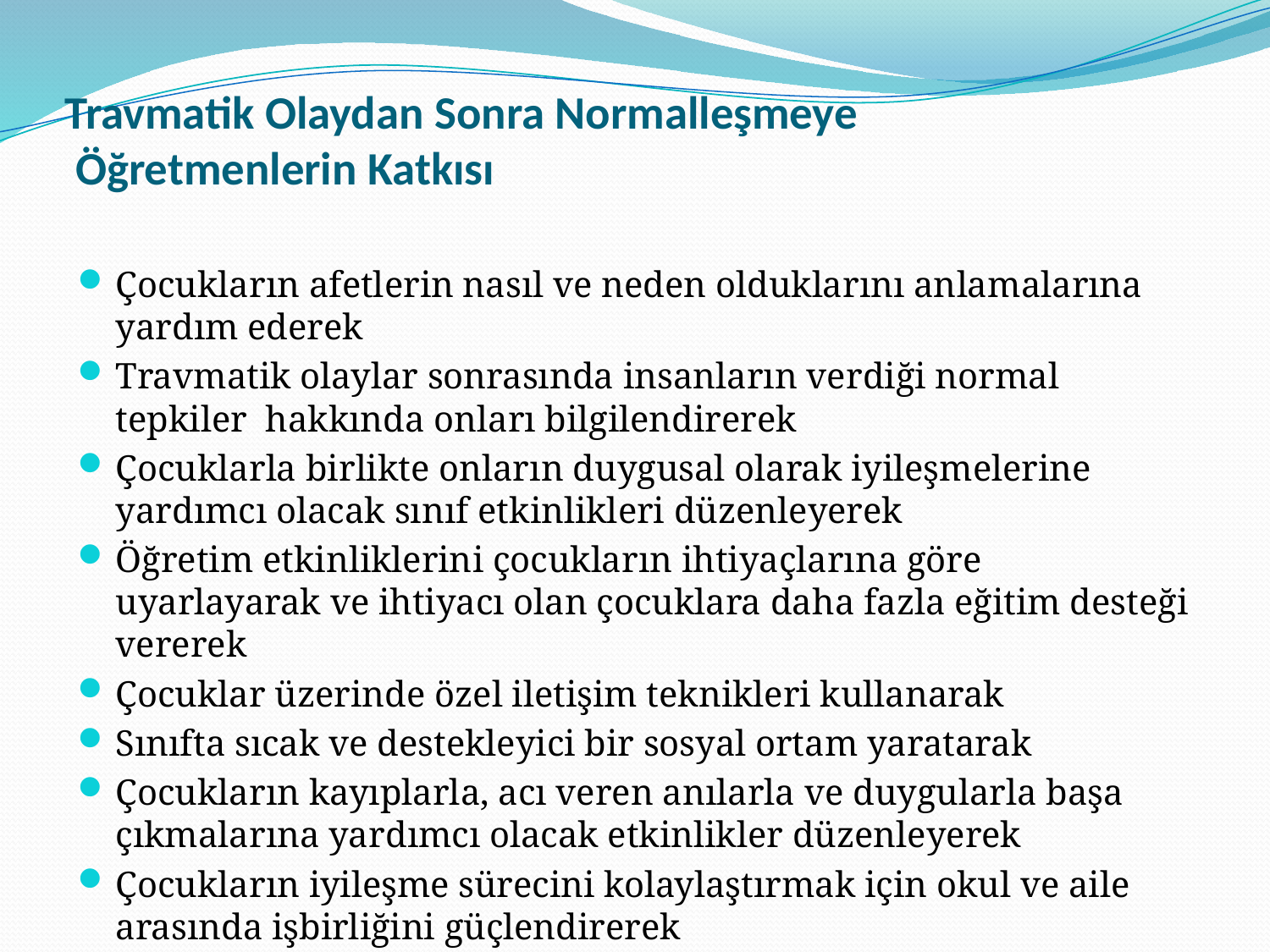

# Travmatik Olaydan Sonra Normalleşmeye Öğretmenlerin Katkısı
Çocukların afetlerin nasıl ve neden olduklarını anlamalarına yardım ederek
Travmatik olaylar sonrasında insanların verdiği normal tepkiler  hakkında onları bilgilendirerek
Çocuklarla birlikte onların duygusal olarak iyileşmelerine yardımcı olacak sınıf etkinlikleri düzenleyerek
Öğretim etkinliklerini çocukların ihtiyaçlarına göre uyarlayarak ve ihtiyacı olan çocuklara daha fazla eğitim desteği vererek
Çocuklar üzerinde özel iletişim teknikleri kullanarak
Sınıfta sıcak ve destekleyici bir sosyal ortam yaratarak
Çocukların kayıplarla, acı veren anılarla ve duygularla başa çıkmalarına yardımcı olacak etkinlikler düzenleyerek
Çocukların iyileşme sürecini kolaylaştırmak için okul ve aile arasında işbirliğini güçlendirerek